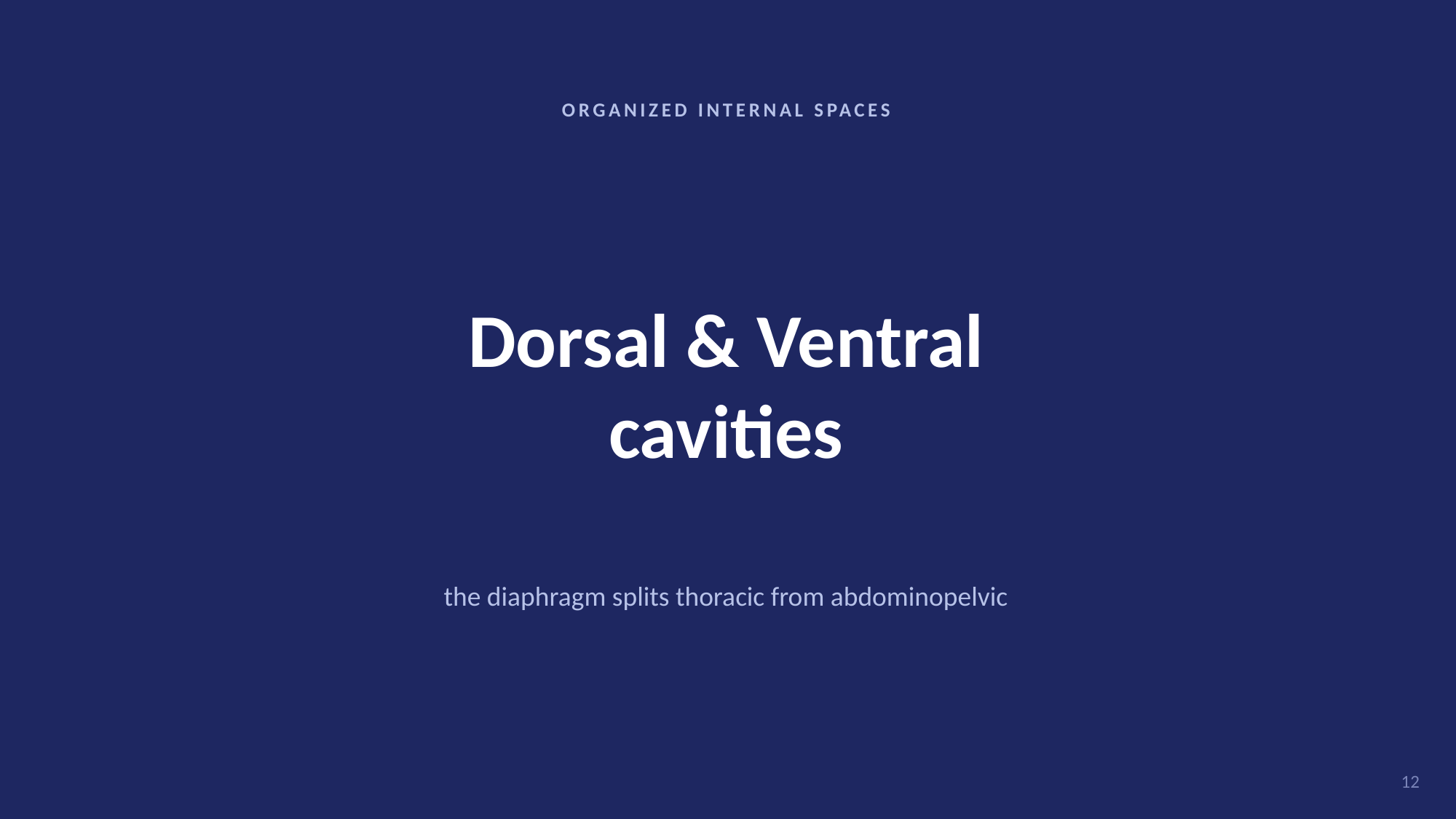

ORGANIZED INTERNAL SPACES
Dorsal & Ventral
cavities
the diaphragm splits thoracic from abdominopelvic
12